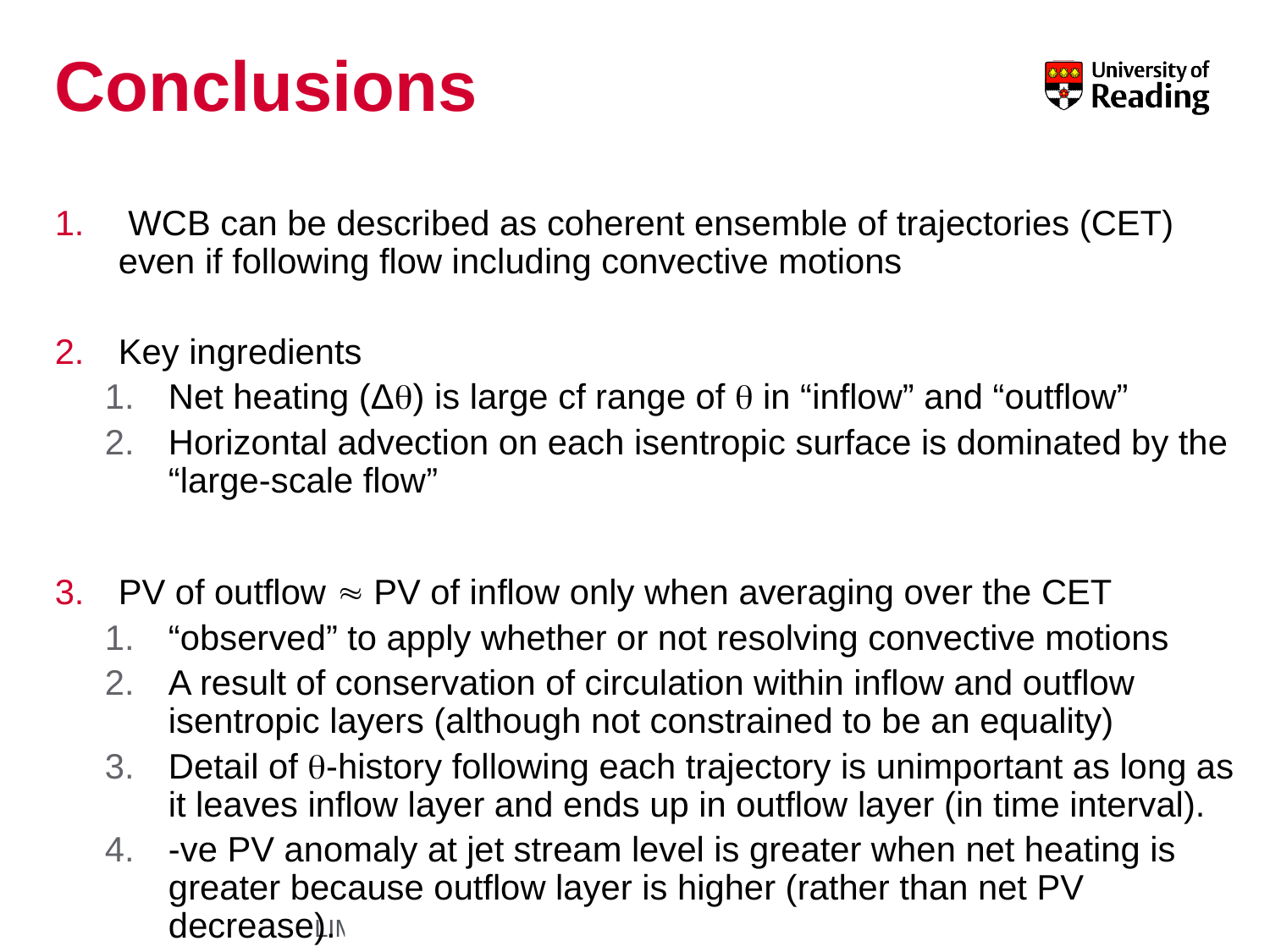

# Conclusions
 WCB can be described as coherent ensemble of trajectories (CET) even if following flow including convective motions

Key ingredients
Net heating (Δθ) is large cf range of θ in “inflow” and “outflow”
Horizontal advection on each isentropic surface is dominated by the “large-scale flow”

PV of outflow ≈ PV of inflow only when averaging over the CET
“observed” to apply whether or not resolving convective motions
A result of conservation of circulation within inflow and outflow isentropic layers (although not constrained to be an equality)
Detail of θ-history following each trajectory is unimportant as long as it leaves inflow layer and ends up in outflow layer (in time interval).
-ve PV anomaly at jet stream level is greater when net heating is greater because outflow layer is higher (rather than net PV decrease).